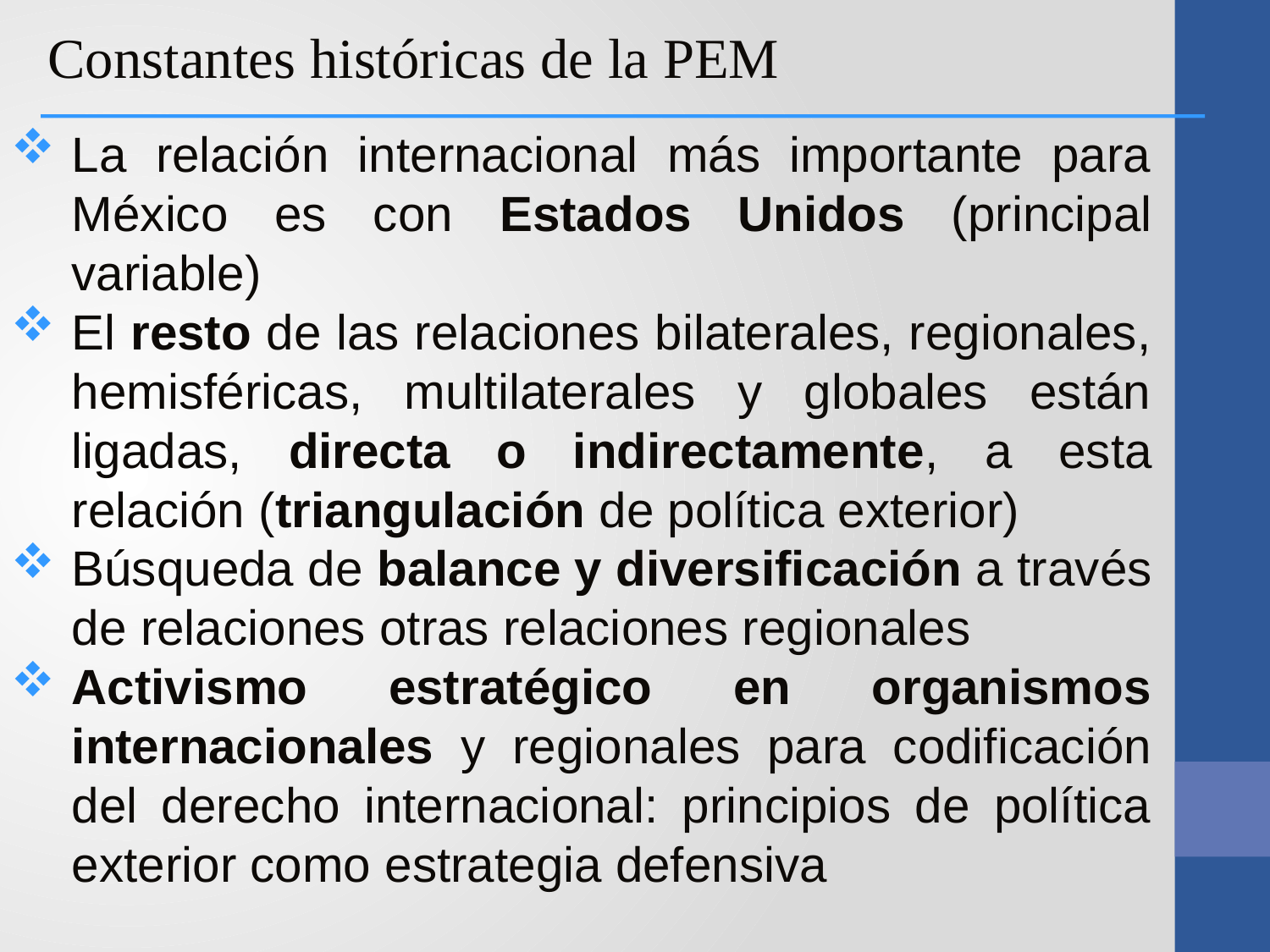

Constantes históricas de la PEM
La relación internacional más importante para México es con Estados Unidos (principal variable)
El resto de las relaciones bilaterales, regionales, hemisféricas, multilaterales y globales están ligadas, directa o indirectamente, a esta relación (triangulación de política exterior)
Búsqueda de balance y diversificación a través de relaciones otras relaciones regionales
Activismo estratégico en organismos internacionales y regionales para codificación del derecho internacional: principios de política exterior como estrategia defensiva